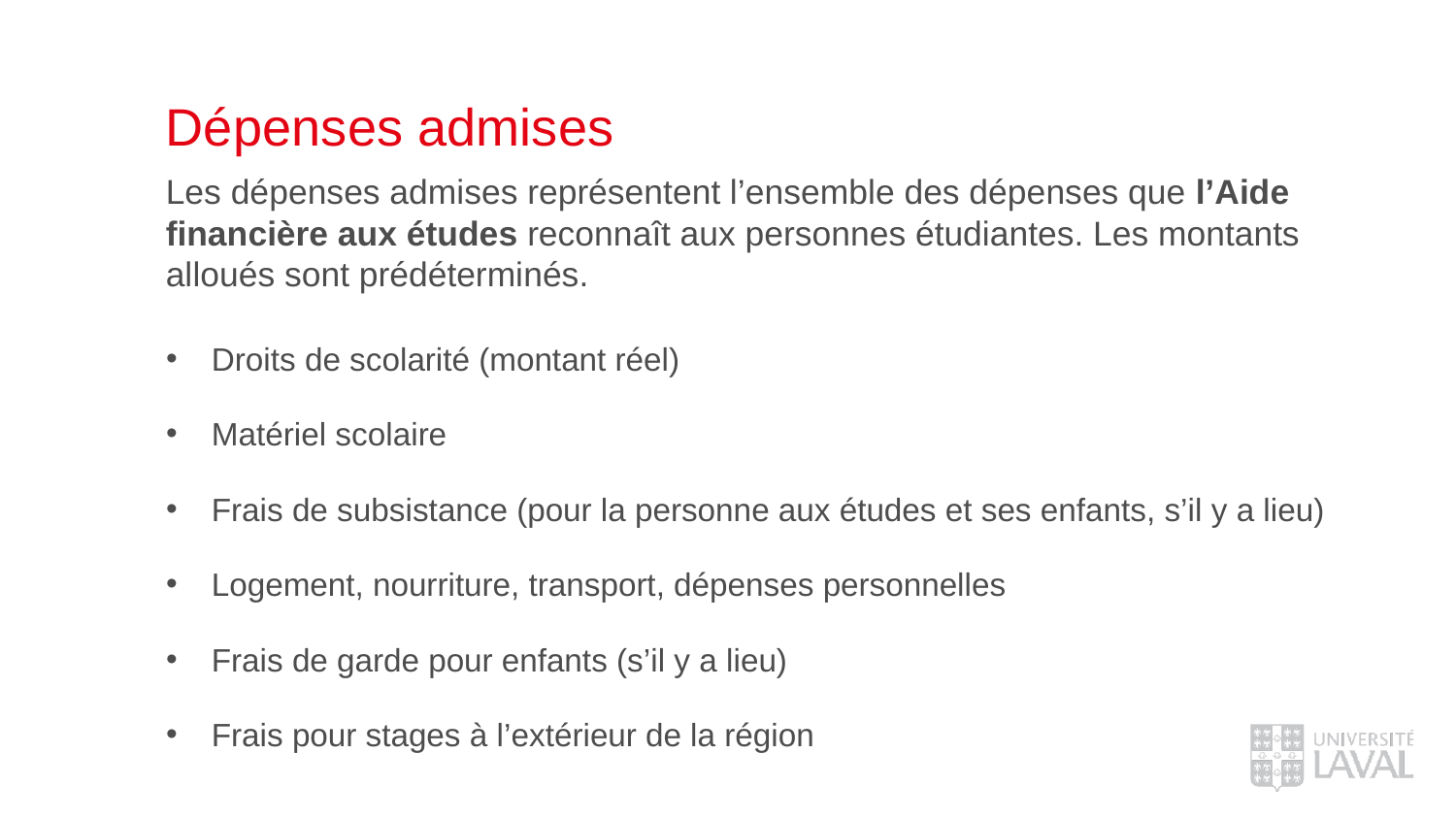

# Dépenses admises
Les dépenses admises représentent l’ensemble des dépenses que l’Aide financière aux études reconnaît aux personnes étudiantes. Les montants alloués sont prédéterminés.

Droits de scolarité (montant réel)
Matériel scolaire
Frais de subsistance (pour la personne aux études et ses enfants, s’il y a lieu)
Logement, nourriture, transport, dépenses personnelles
Frais de garde pour enfants (s’il y a lieu)
Frais pour stages à l’extérieur de la région